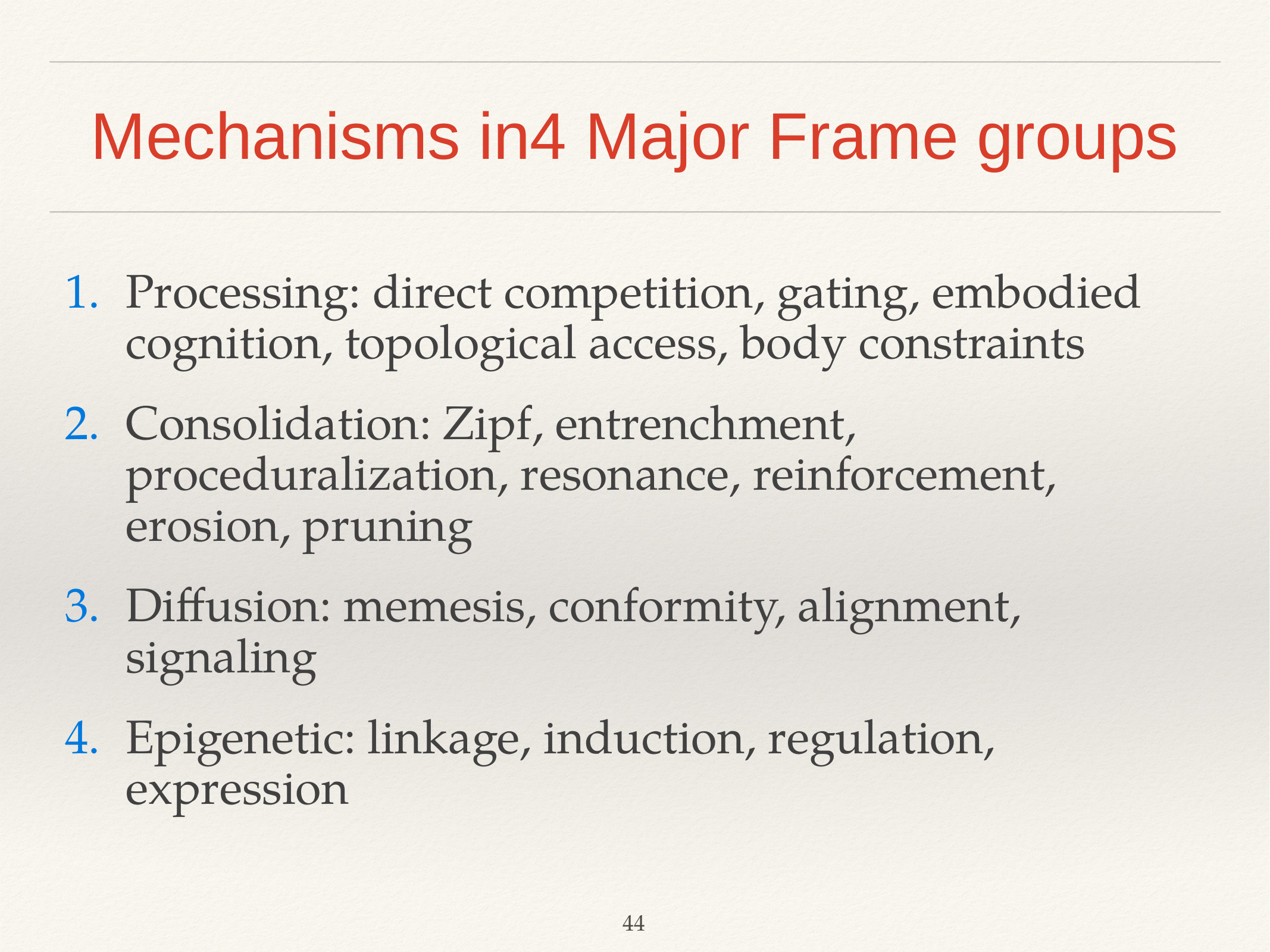

# Mechanisms in4 Major Frame groups
Processing: direct competition, gating, embodied cognition, topological access, body constraints
Consolidation: Zipf, entrenchment, proceduralization, resonance, reinforcement, erosion, pruning
Diffusion: memesis, conformity, alignment, signaling
Epigenetic: linkage, induction, regulation, expression
44